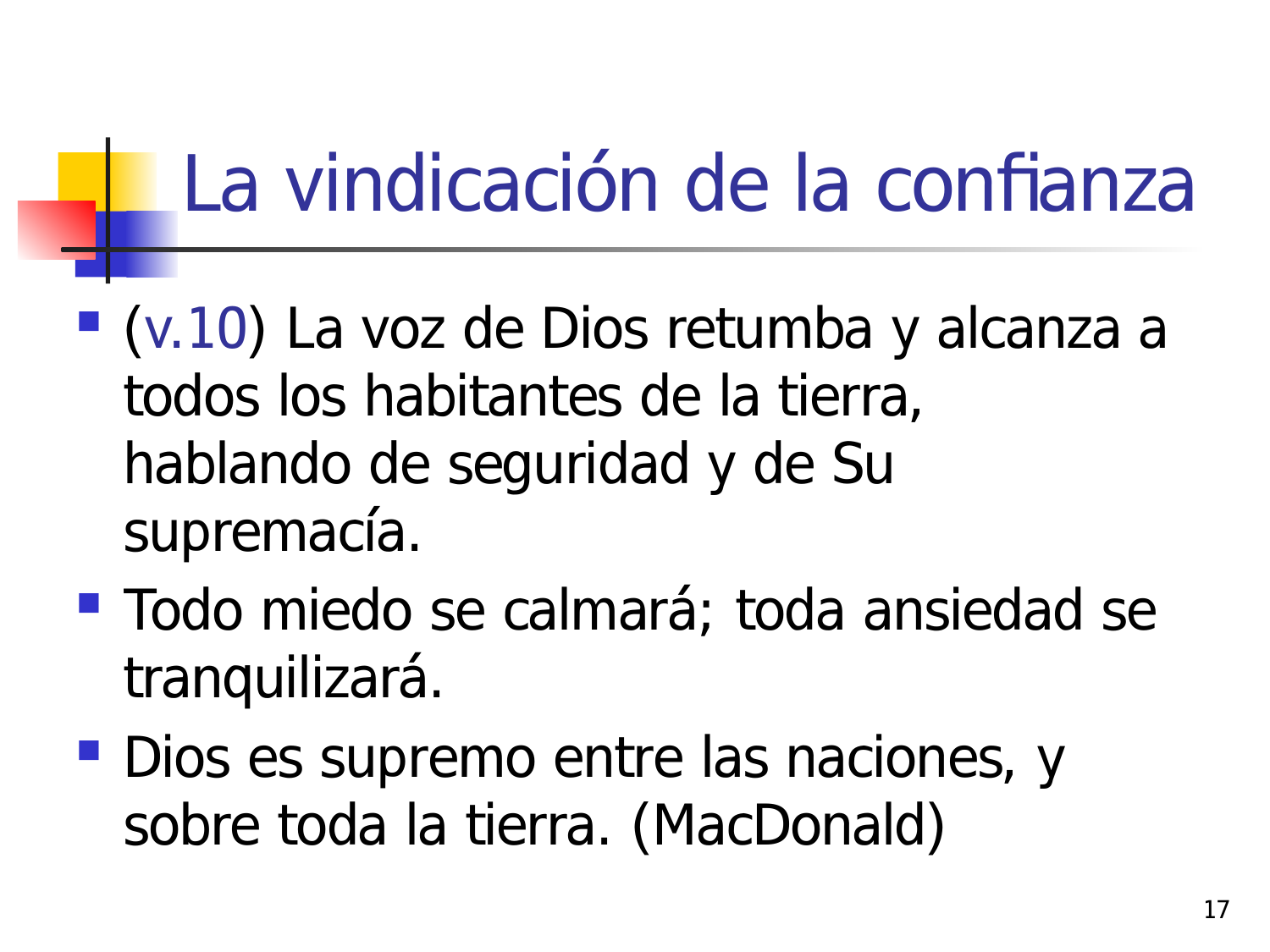

# La vindicación de la confianza
(v.10) La voz de Dios retumba y alcanza a todos los habitantes de la tierra, hablando de seguridad y de Su supremacía.
Todo miedo se calmará; toda ansiedad se tranquilizará.
Dios es supremo entre las naciones, y sobre toda la tierra. (MacDonald)
17